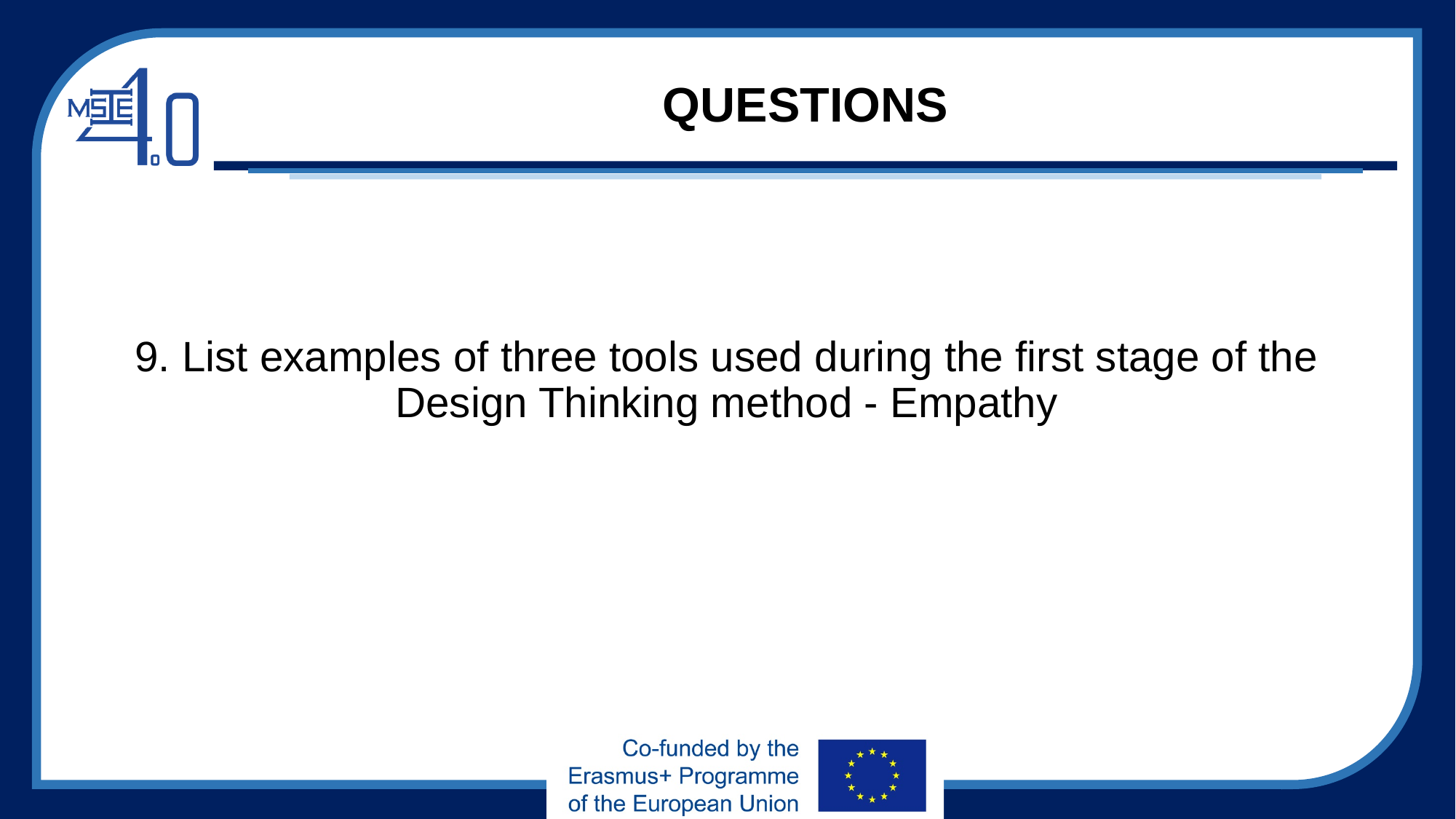

# QUESTIONS

9. List examples of three tools used during the first stage of the Design Thinking method - Empathy